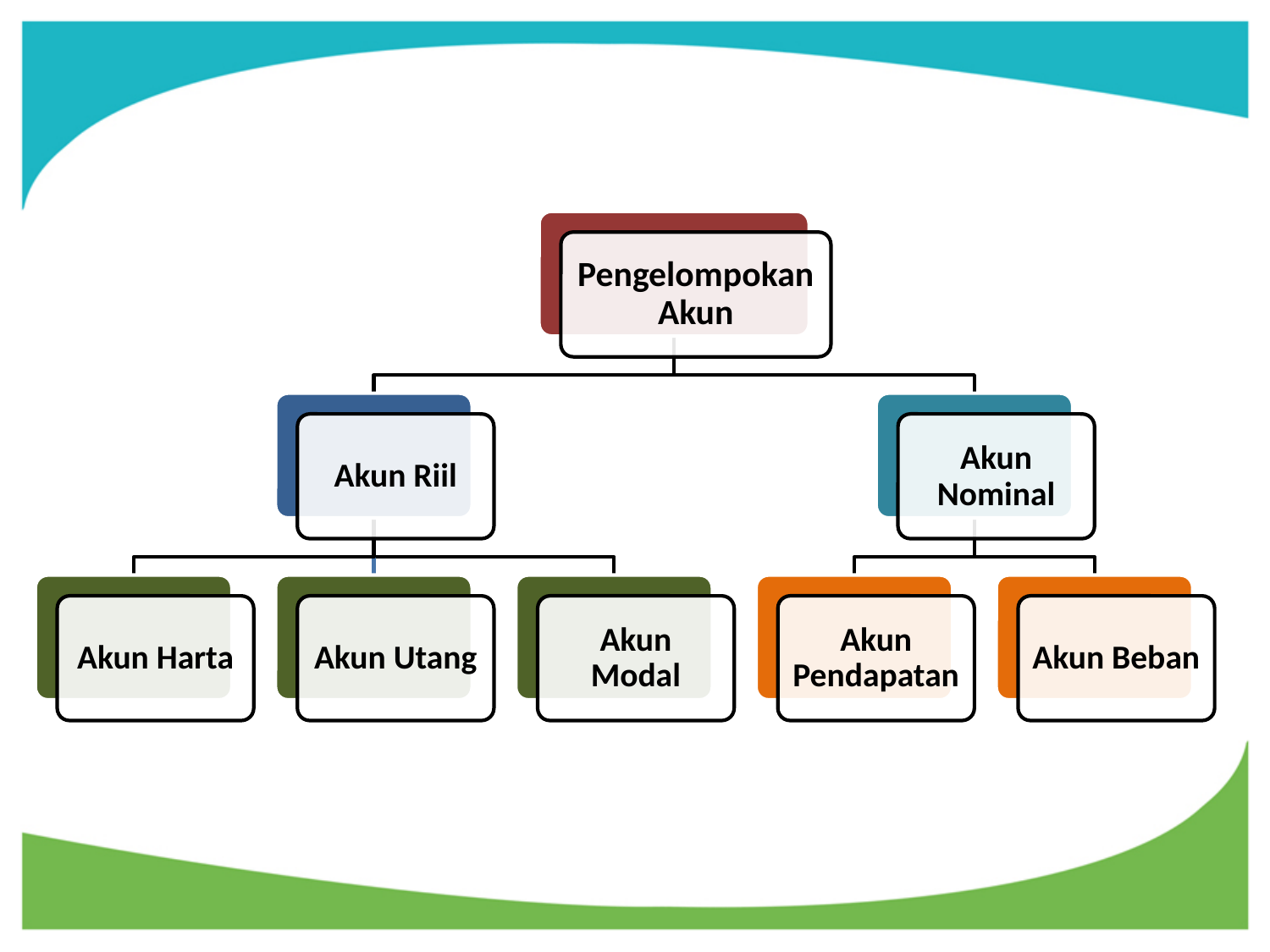

Pengelompokan Akun
Akun Riil
Akun Harta
Akun Utang
Akun Modal
Akun Nominal
Akun Pendapatan
Akun Beban